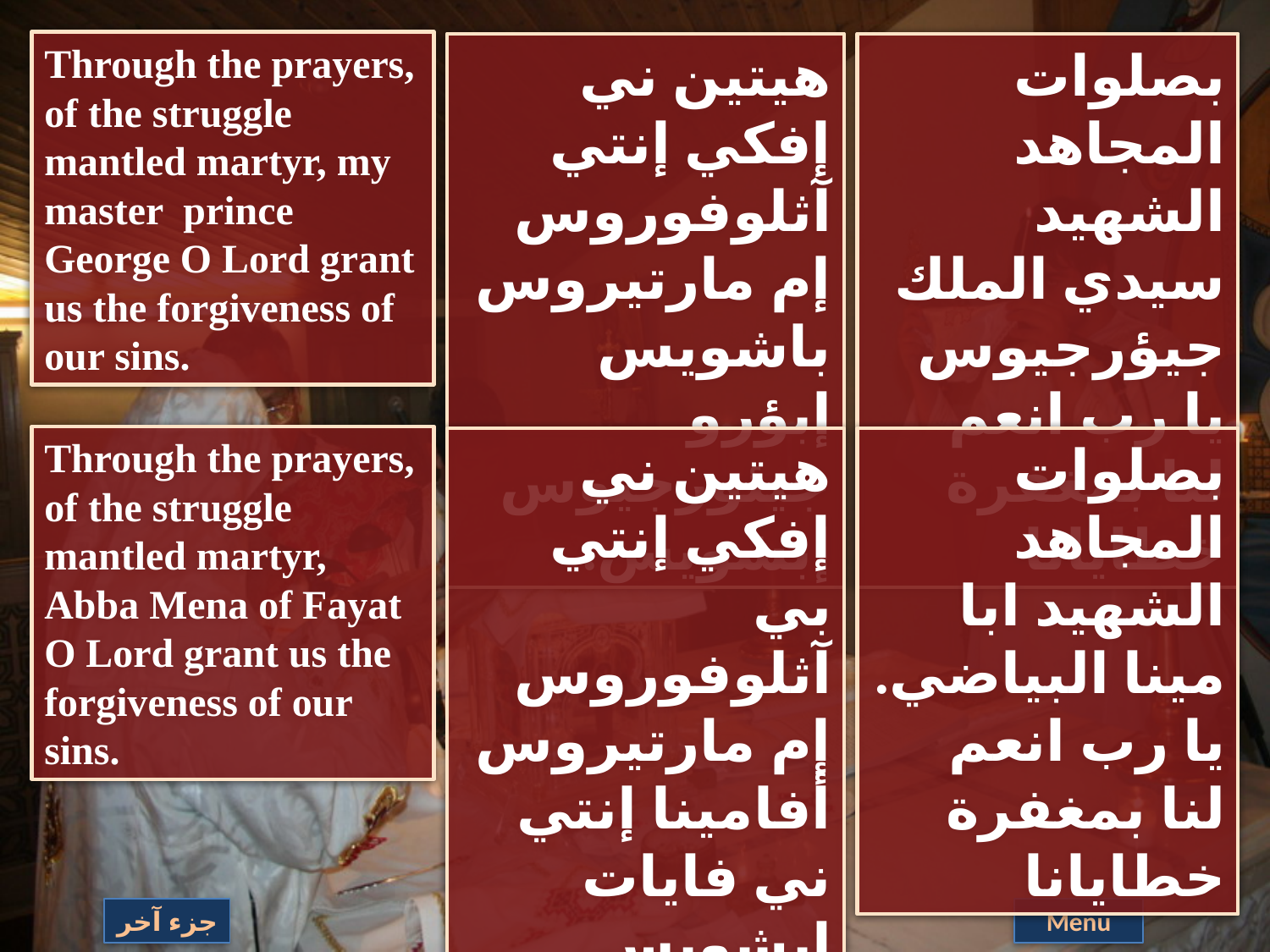

Through the prayers, of the struggle mantled martyr, my master  prince George O Lord grant us the forgiveness of our sins.
هيتين ني إفكي إنتي آثلوفوروس إم مارتيروس باشويس إبؤرو جيئورجيوس إبشويس.
بصلوات المجاهد الشهيد سيدي الملك جيؤرجيوس يا رب انعم لنا بمغفرة خطايانا
Through the prayers, of the struggle mantled martyr, Abba Mena of Fayat O Lord grant us the forgiveness of our sins.
هيتين ني إفكي إنتي بي آثلوفوروس إم مارتيروس أفامينا إنتي ني فايات إبشويس.
بصلوات المجاهد الشهيد ابا مينا البياضي. يا رب انعم لنا بمغفرة خطايانا
جزء آخر
Menu